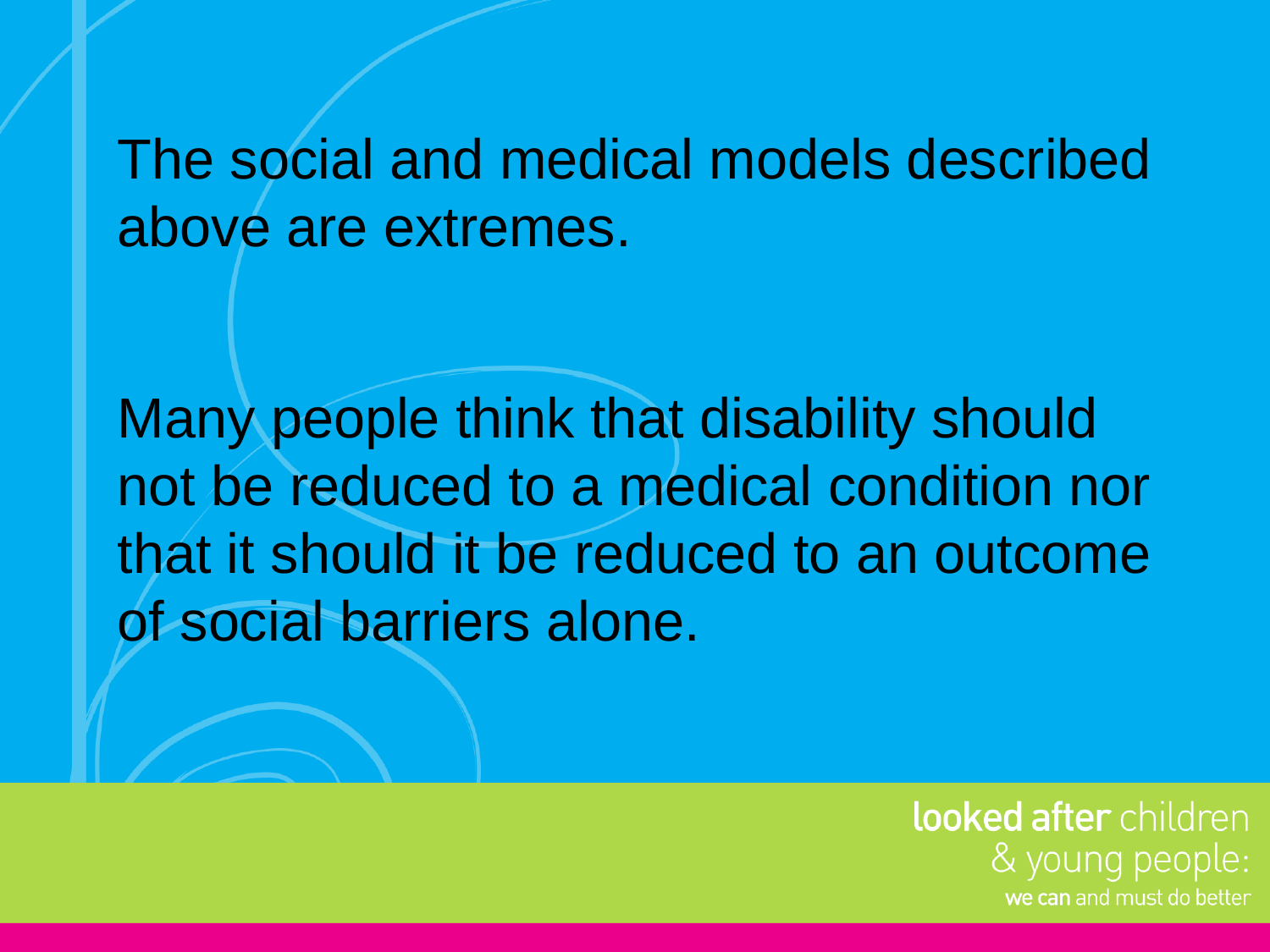

The social and medical models described above are extremes.

Many people think that disability should not be reduced to a medical condition nor that it should it be reduced to an outcome of social barriers alone.